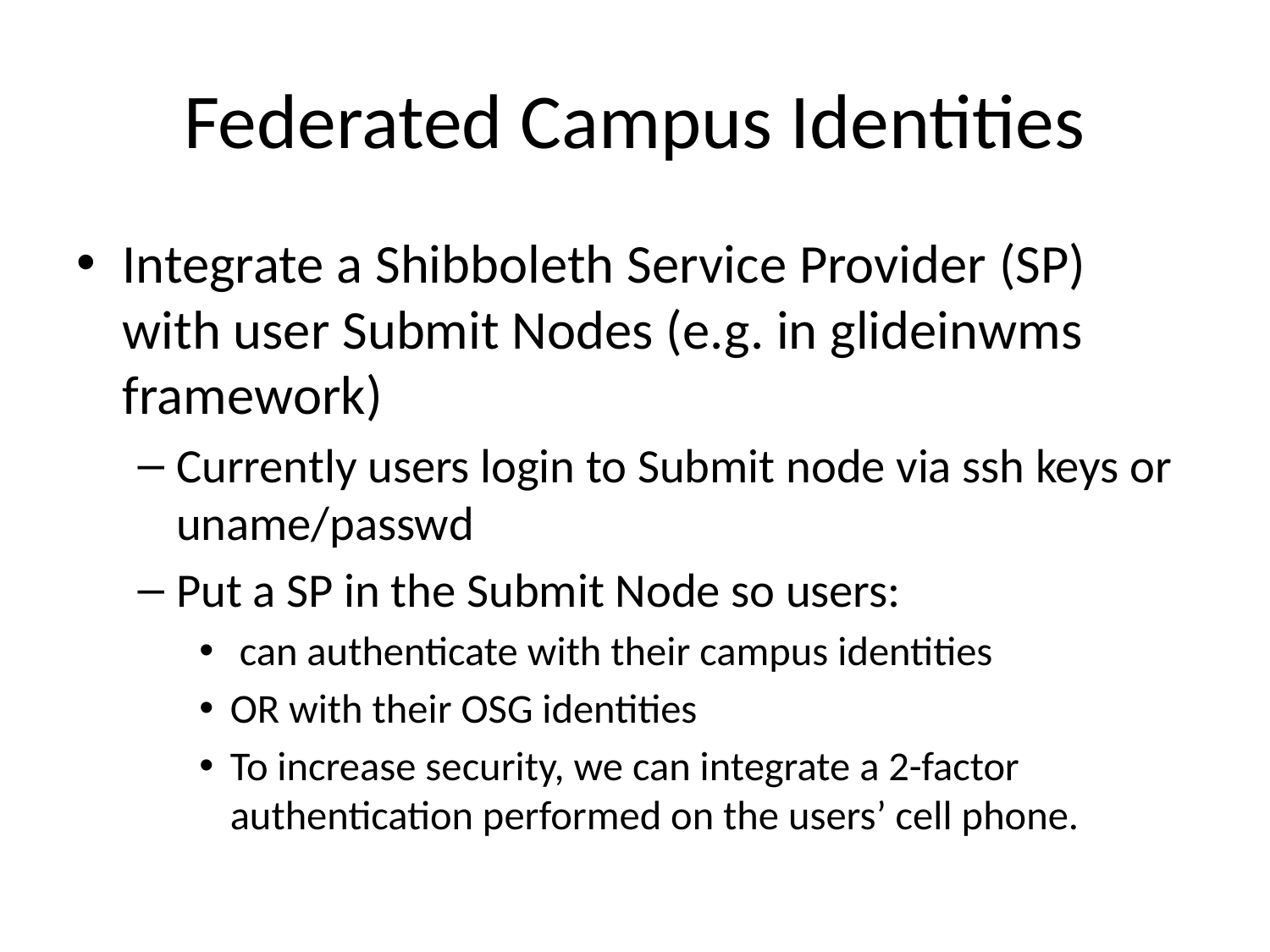

# Federated Campus Identities
Integrate a Shibboleth Service Provider (SP) with user Submit Nodes (e.g. in glideinwms framework)
Currently users login to Submit node via ssh keys or uname/passwd
Put a SP in the Submit Node so users:
 can authenticate with their campus identities
OR with their OSG identities
To increase security, we can integrate a 2-factor authentication performed on the users’ cell phone.